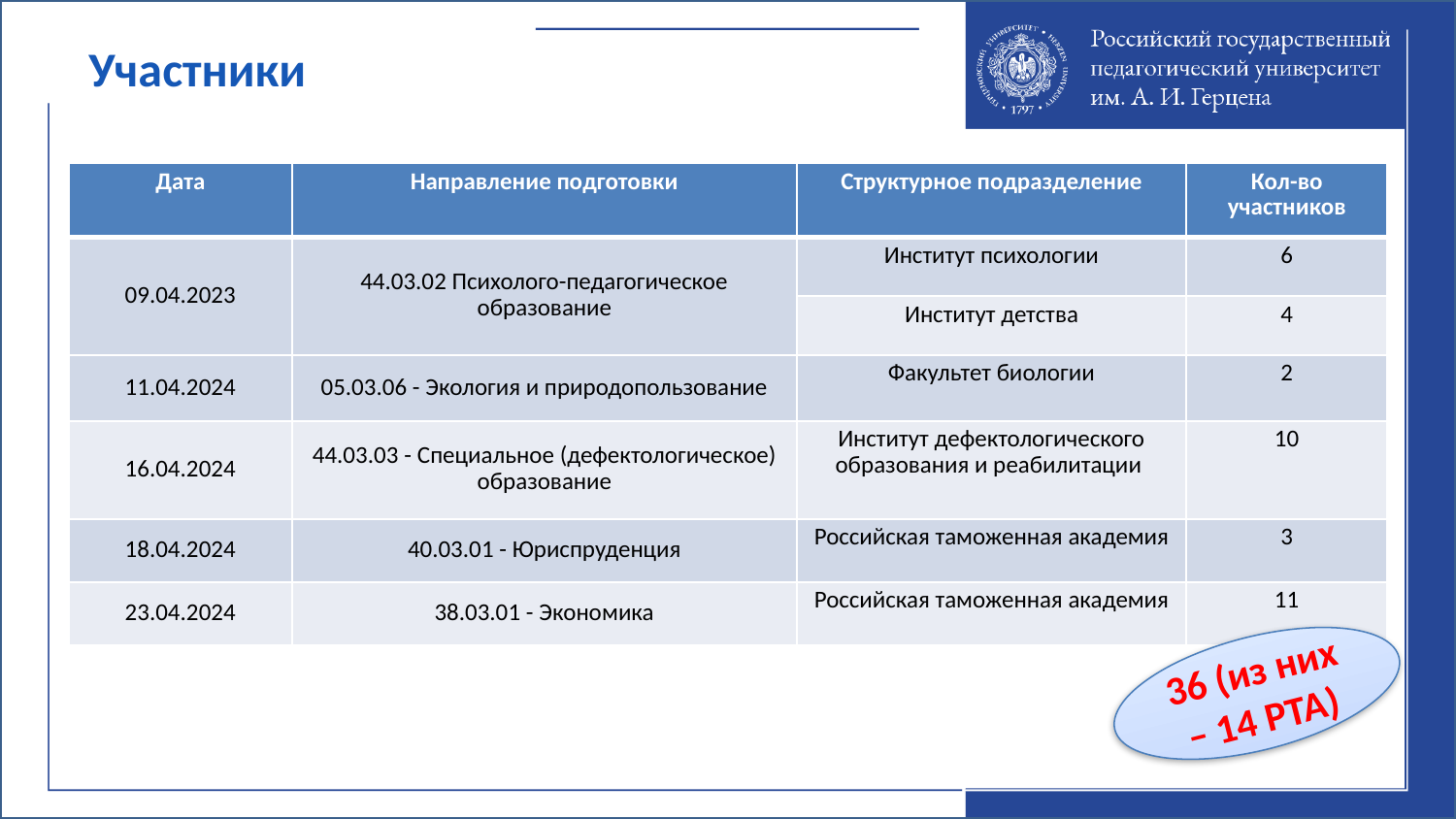

Участники

| Дата | Направление подготовки | Структурное подразделение | Кол-во участников |
| --- | --- | --- | --- |
| 09.04.2023 | 44.03.02 Психолого-педагогическое образование | Институт психологии | 6 |
|  |  | Институт детства | 4 |
| 11.04.2024 | 05.03.06 - Экология и природопользование | Факультет биологии | 2 |
| 16.04.2024 | 44.03.03 - Специальное (дефектологическое) образование | Институт дефектологического образования и реабилитации | 10 |
| 18.04.2024 | 40.03.01 - Юриспруденция | Российская таможенная академия | 3 |
| 23.04.2024 | 38.03.01 - Экономика | Российская таможенная академия | 11 |
36 (из них – 14 РТА)